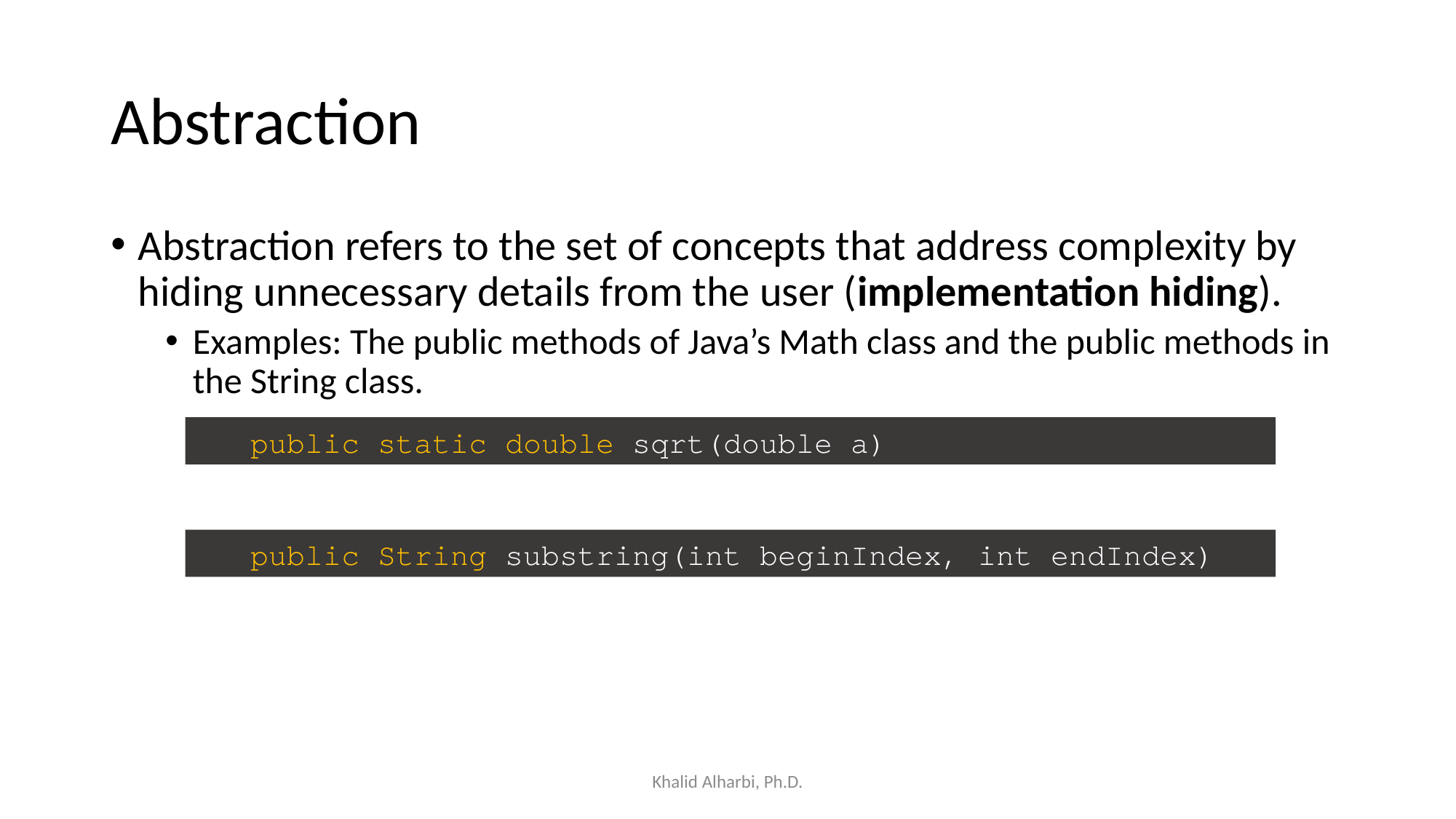

# Abstraction
Abstraction refers to the set of concepts that address complexity by hiding unnecessary details from the user (implementation hiding).
Examples: The public methods of Java’s Math class and the public methods in the String class.

public static double sqrt(double a)
public String substring(int beginIndex, int endIndex)
Khalid Alharbi, Ph.D.